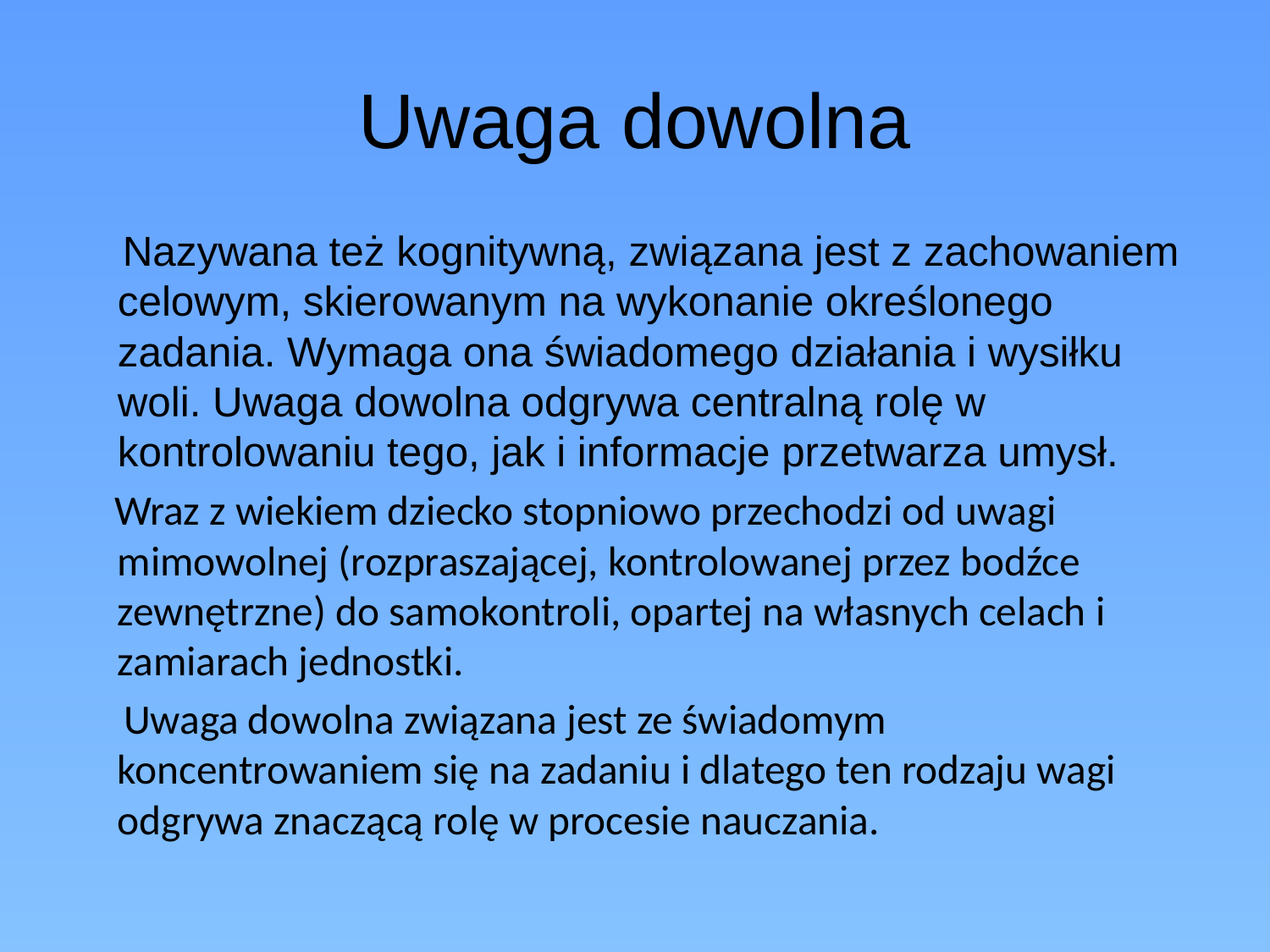

# Uwaga dowolna
    Nazywana też kognitywną, związana jest z zachowaniem celowym, skierowanym na wykonanie określonego zadania. Wymaga ona świadomego działania i wysiłku woli. Uwaga dowolna odgrywa centralną rolę w kontrolowaniu tego, jak i informacje przetwarza umysł.
    Wraz z wiekiem dziecko stopniowo przechodzi od uwagi mimowolnej (rozpraszającej, kontrolowanej przez bodźce zewnętrzne) do samokontroli, opartej na własnych celach i zamiarach jednostki.
     Uwaga dowolna związana jest ze świadomym koncentrowaniem się na zadaniu i dlatego ten rodzaju wagi odgrywa znaczącą rolę w procesie nauczania.